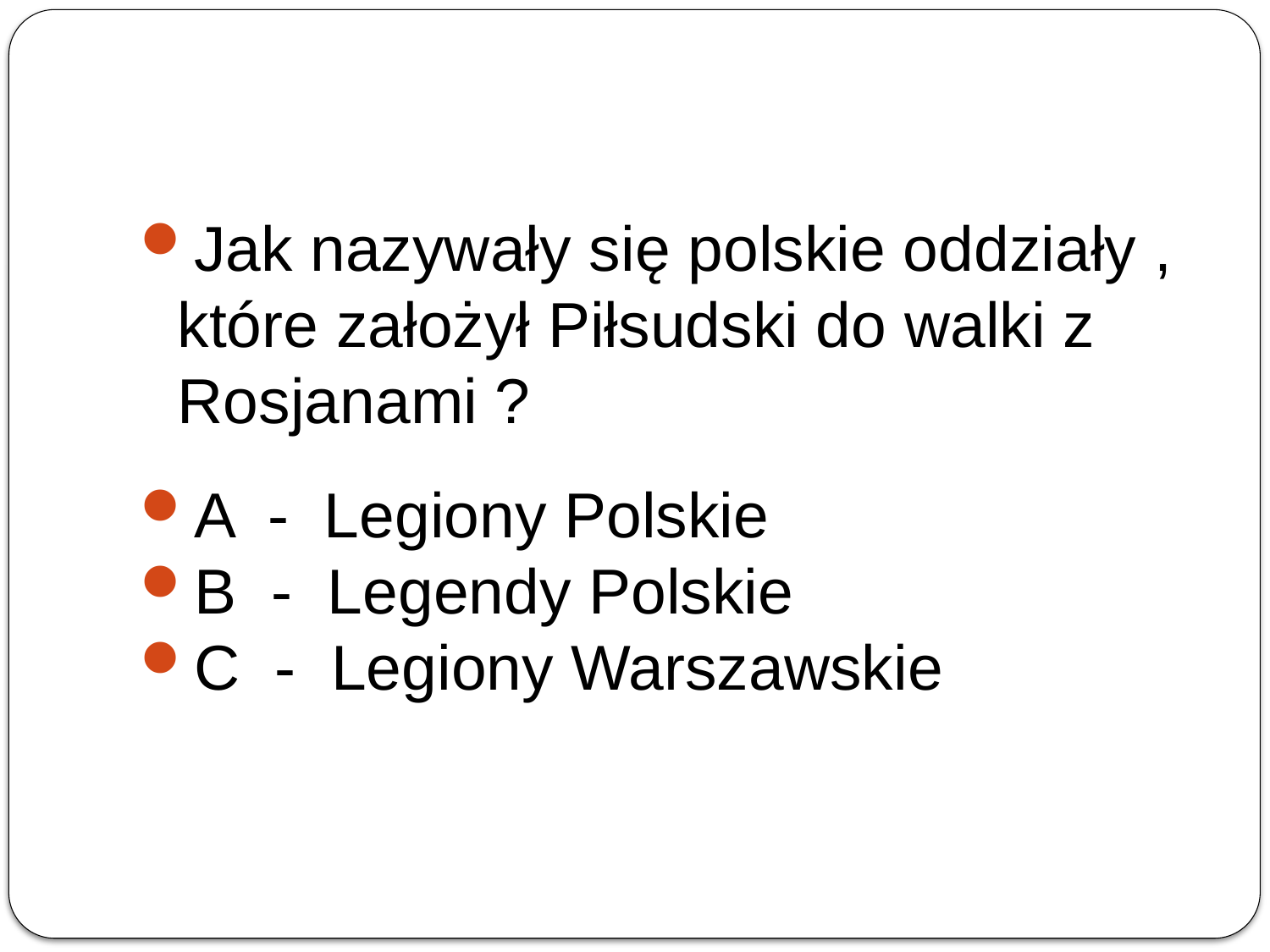

Jak nazywały się polskie oddziały , które założył Piłsudski do walki z Rosjanami ?

A  -  Legiony Polskie
B  -  Legendy Polskie
C  -  Legiony Warszawskie